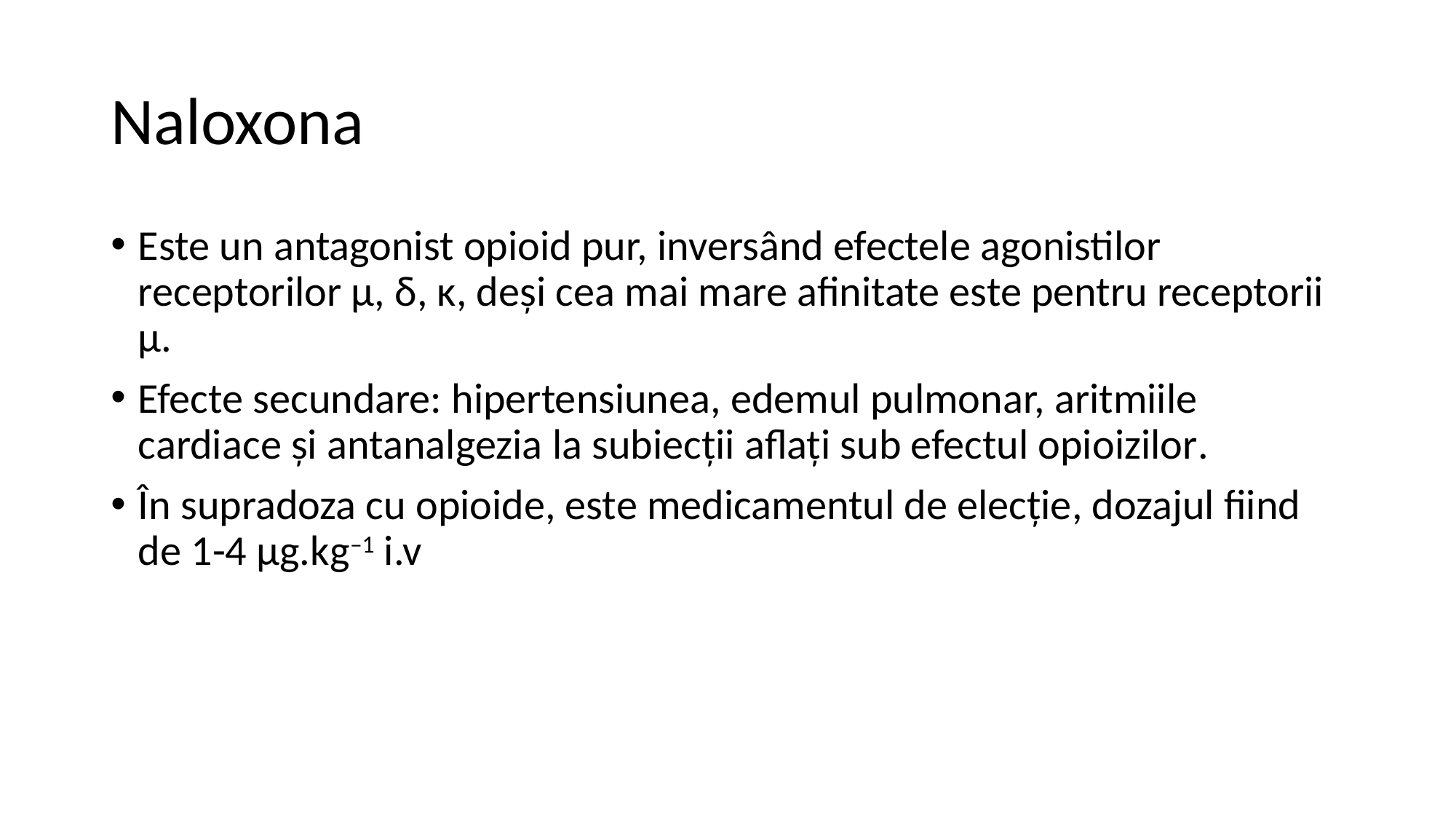

# Naloxona
Este un antagonist opioid pur, inversând efectele agonistilor receptorilor μ, δ, κ, deși cea mai mare afinitate este pentru receptorii μ.
Efecte secundare: hipertensiunea, edemul pulmonar, aritmiile cardiace și antanalgezia la subiecții aflați sub efectul opioizilor.
În supradoza cu opioide, este medicamentul de elecție, dozajul fiind de 1-4 μg.kg–1 i.v